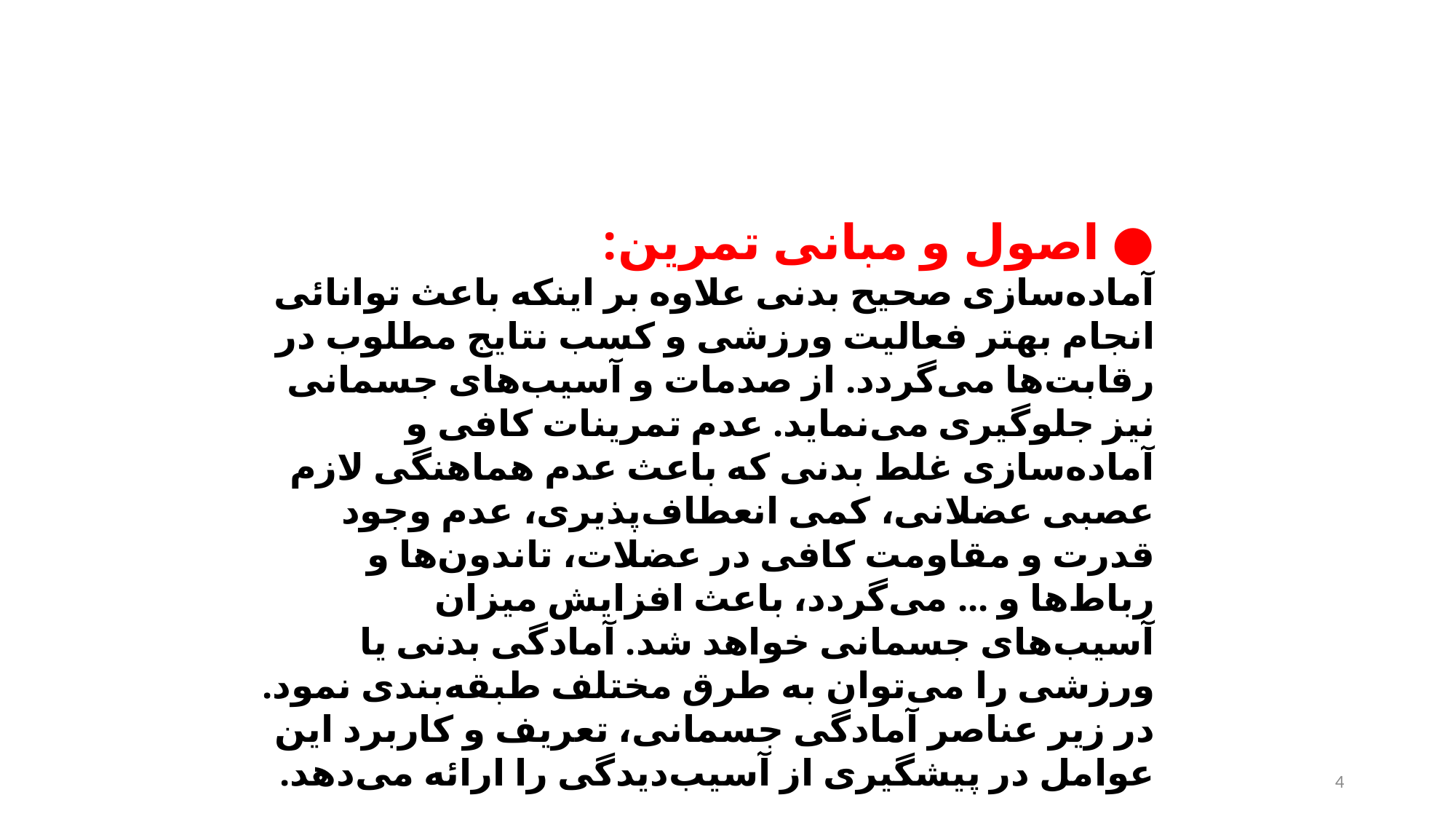

● اصول و مبانی تمرین:
آماده‌سازی صحیح بدنی علاوه بر اینکه باعث توانائی انجام بهتر فعالیت ورزشی و کسب نتایج مطلوب در رقابت‌ها می‌گردد. از صدمات و آسیب‌های جسمانی نیز جلوگیری می‌نماید. عدم تمرینات کافی و آماده‌سازی غلط بدنی که باعث عدم هماهنگی لازم عصبی عضلانی، کمی انعطاف‌پذیری، عدم وجود قدرت و مقاومت کافی در عضلات، تاندون‌ها و رباط‌ها و ... می‌گردد، باعث افزایش میزان آسیب‌های جسمانی خواهد شد. آمادگی بدنی یا ورزشی را می‌توان به طرق مختلف طبقه‌بندی نمود. در زیر عناصر آمادگی جسمانی، تعریف و کاربرد این عوامل در پیشگیری از آسیب‌دیدگی را ارائه می‌دهد.
4